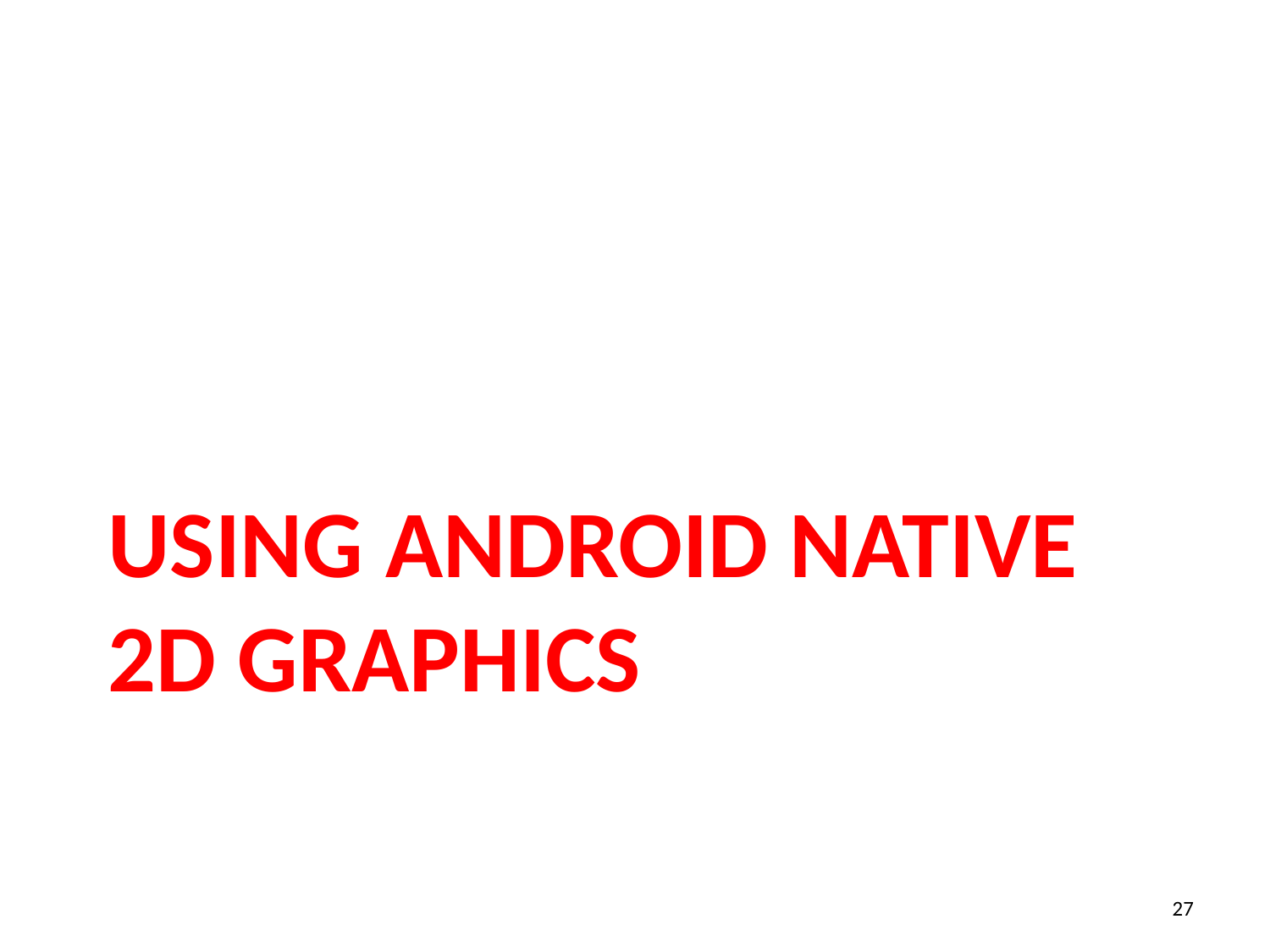

# Using android NATIVE 2d graphics
27